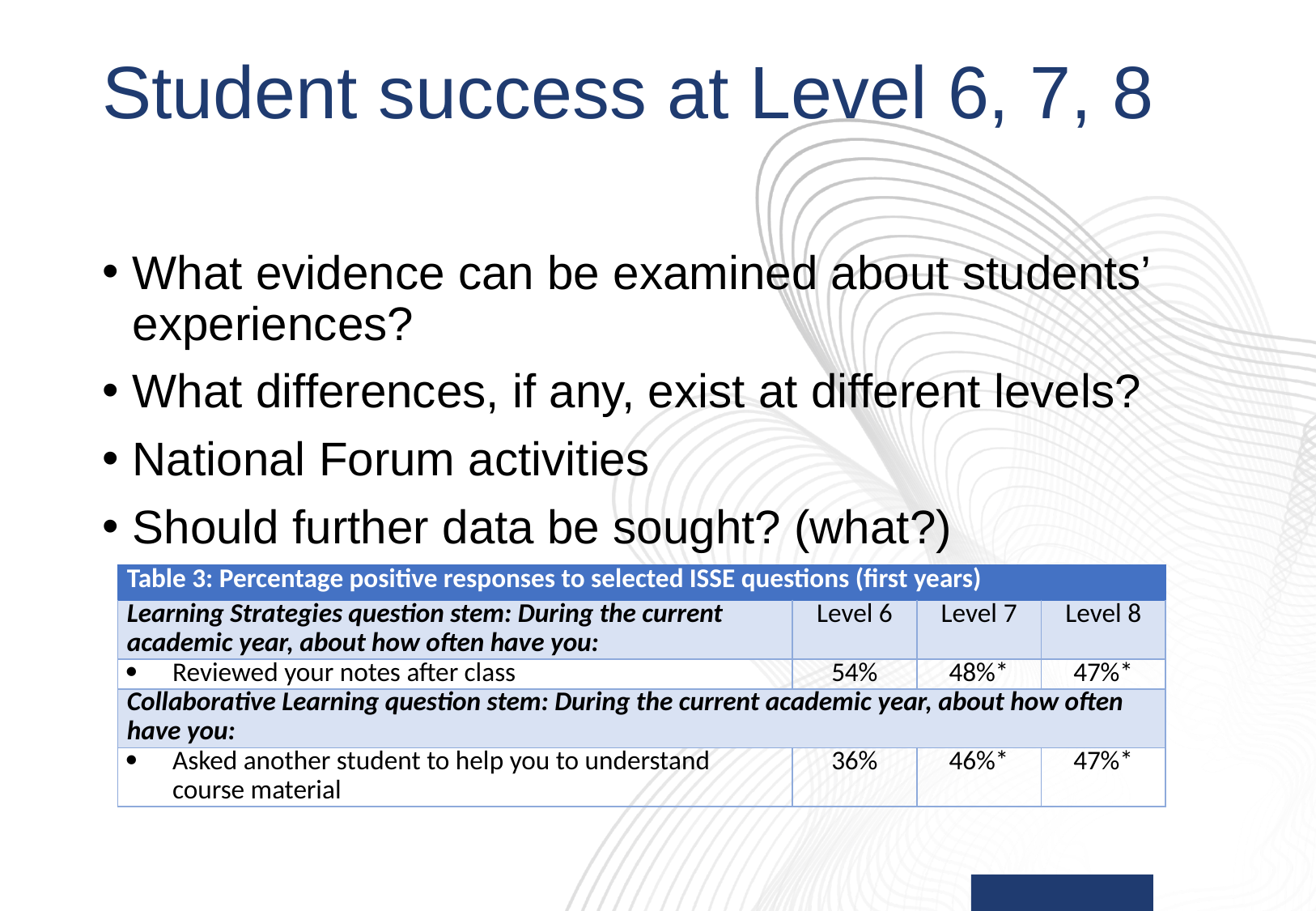

# Student success at Level 6, 7, 8
What evidence can be examined about students’ experiences?
What differences, if any, exist at different levels?
National Forum activities
Should further data be sought? (what?)

| Table 3: Percentage positive responses to selected ISSE questions (first years) |  |  |  |
| --- | --- | --- | --- |
| Learning Strategies question stem: During the current academic year, about how often have you: | Level 6 | Level 7 | Level 8 |
| Reviewed your notes after class | 54% | 48%\* | 47%\* |
| Collaborative Learning question stem: During the current academic year, about how often have you: |  |  |  |
| Asked another student to help you to understand course material | 36% | 46%\* | 47%\* |